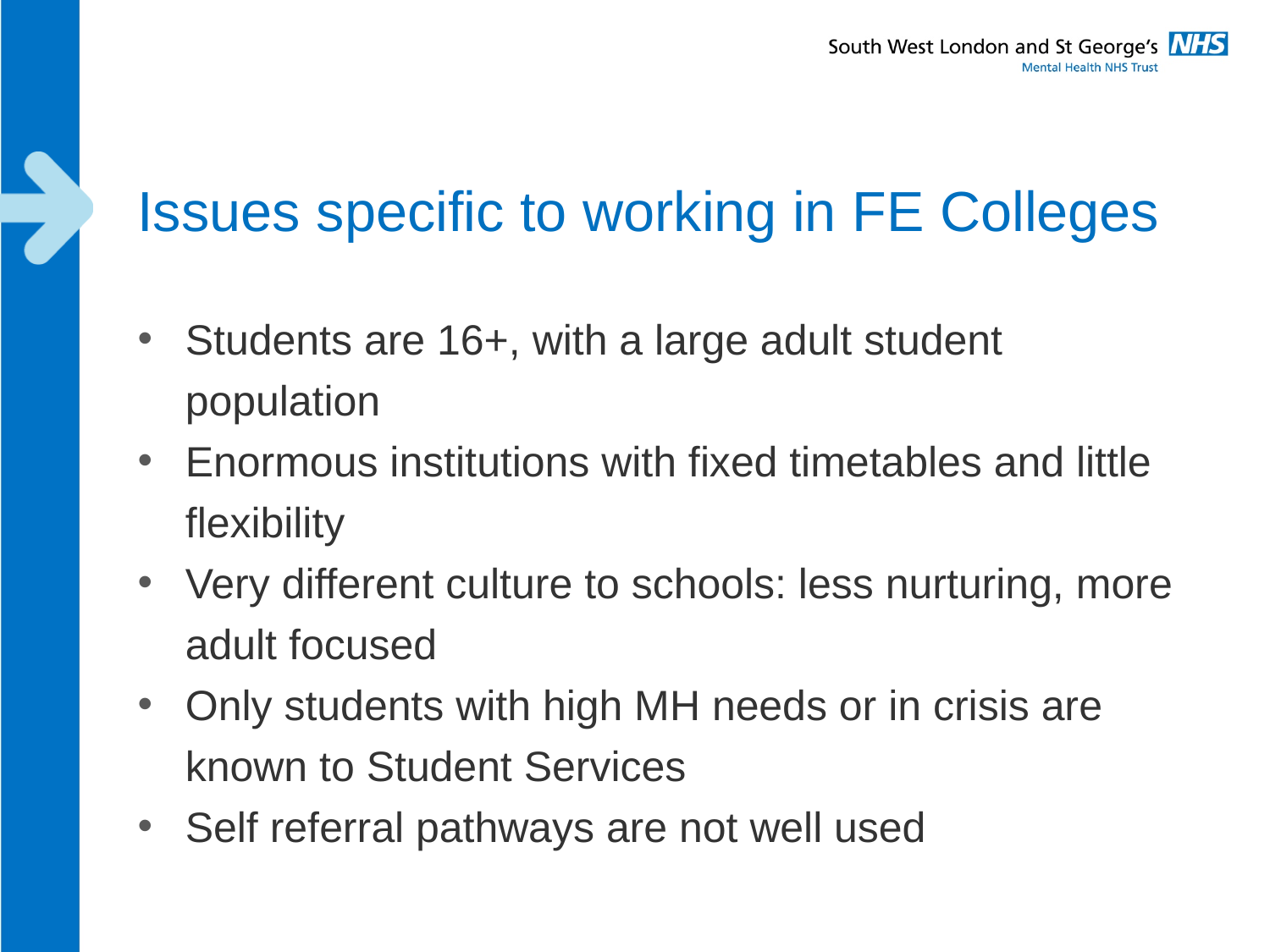

# Issues specific to working in FE Colleges
Students are 16+, with a large adult student population
Enormous institutions with fixed timetables and little flexibility
Very different culture to schools: less nurturing, more adult focused
Only students with high MH needs or in crisis are known to Student Services
Self referral pathways are not well used